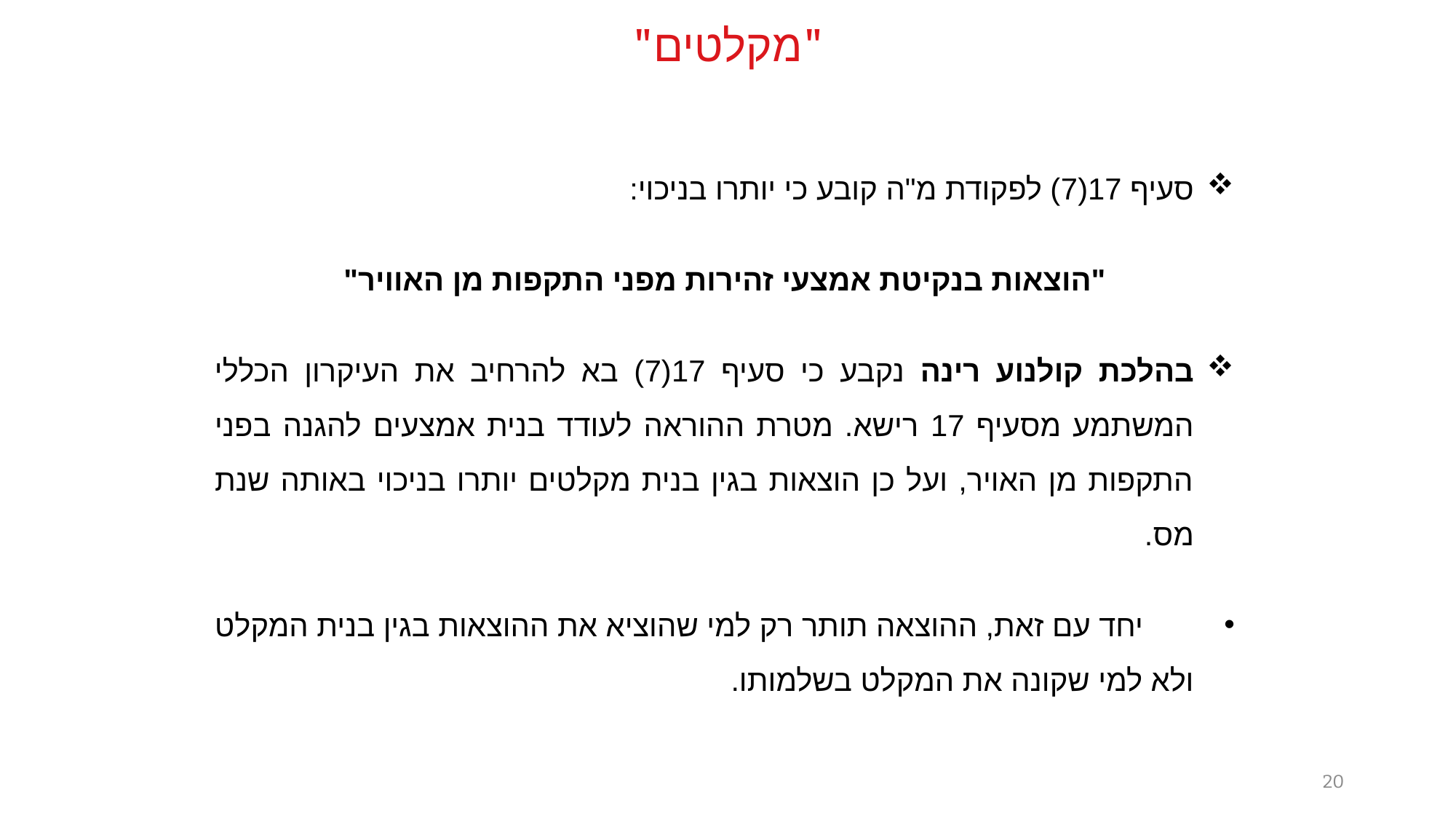

# "מקלטים"
סעיף 17(7) לפקודת מ"ה קובע כי יותרו בניכוי:
"הוצאות בנקיטת אמצעי זהירות מפני התקפות מן האוויר"
בהלכת קולנוע רינה נקבע כי סעיף 17(7) בא להרחיב את העיקרון הכללי המשתמע מסעיף 17 רישא. מטרת ההוראה לעודד בנית אמצעים להגנה בפני התקפות מן האויר, ועל כן הוצאות בגין בנית מקלטים יותרו בניכוי באותה שנת מס.
      יחד עם זאת, ההוצאה תותר רק למי שהוציא את ההוצאות בגין בנית המקלט ולא למי שקונה את המקלט בשלמותו.

20